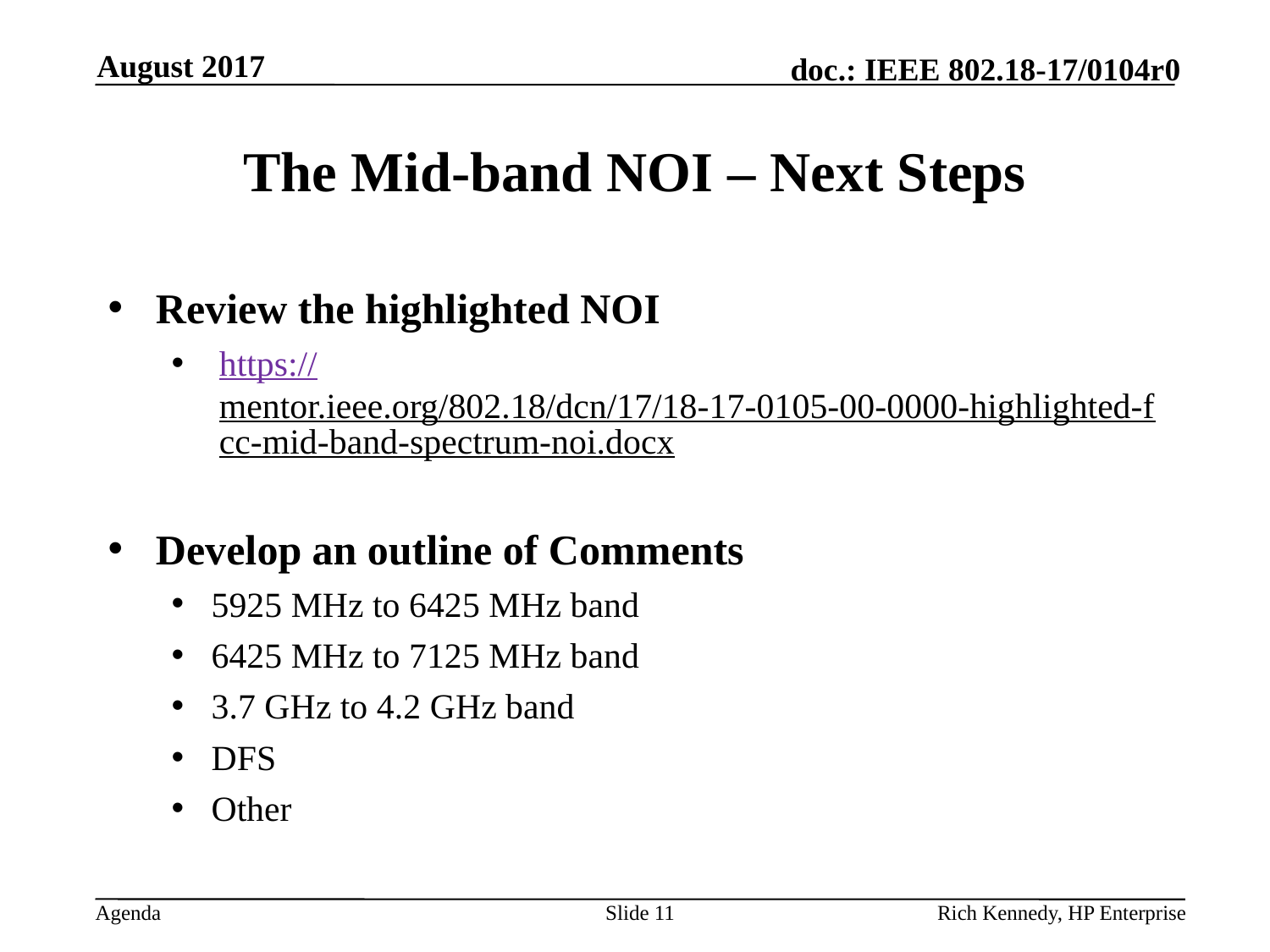

August 2017
# The Mid-band NOI – Next Steps
Review the highlighted NOI
https://mentor.ieee.org/802.18/dcn/17/18-17-0105-00-0000-highlighted-fcc-mid-band-spectrum-noi.docx
Develop an outline of Comments
5925 MHz to 6425 MHz band
6425 MHz to 7125 MHz band
3.7 GHz to 4.2 GHz band
DFS
Other
Slide 11
Rich Kennedy, HP Enterprise